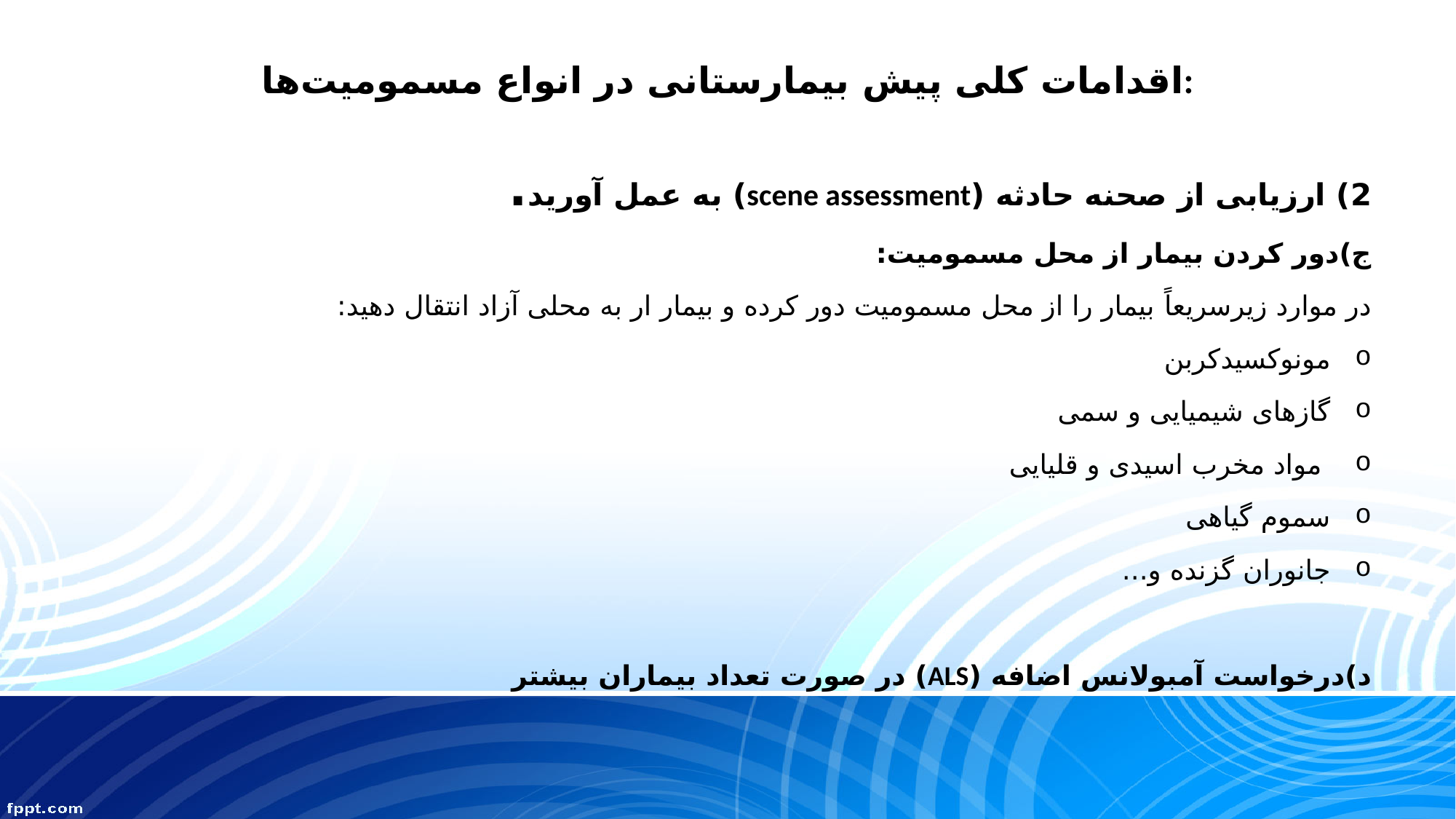

# اقدامات کلی پیش بیمارستانی در انواع مسمومیت‌ها:
2) ارزیابی از صحنه حادثه (scene assessment) به عمل آورید.
ج)دور کردن بیمار از محل مسمومیت:
در موارد زیرسریعاً بیمار را از محل مسمومیت دور کرده و بیمار ار به محلی آزاد انتقال دهید:
مونوکسیدکربن
گازهای شیمیایی و سمی
 مواد مخرب اسیدی و قلیایی
سموم گیاهی
جانوران گزنده و...

د)درخواست آمبولانس اضافه (ALS) در صورت تعداد بیماران بیشتر